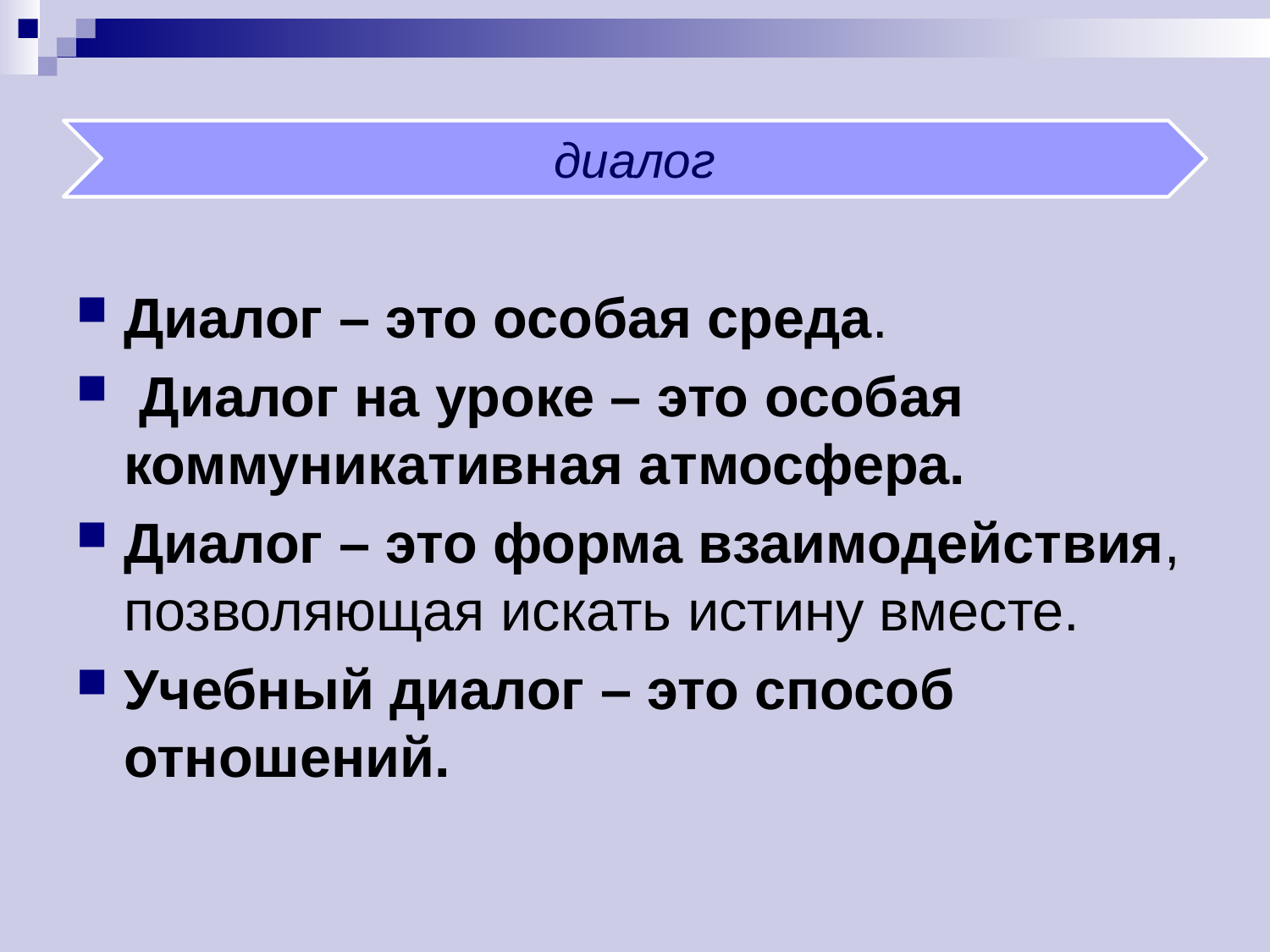

диалог
Диалог – это особая среда.
 Диалог на уроке – это особая коммуникативная атмосфера.
Диалог – это форма взаимодействия, позволяющая искать истину вместе.
Учебный диалог – это способ отношений.